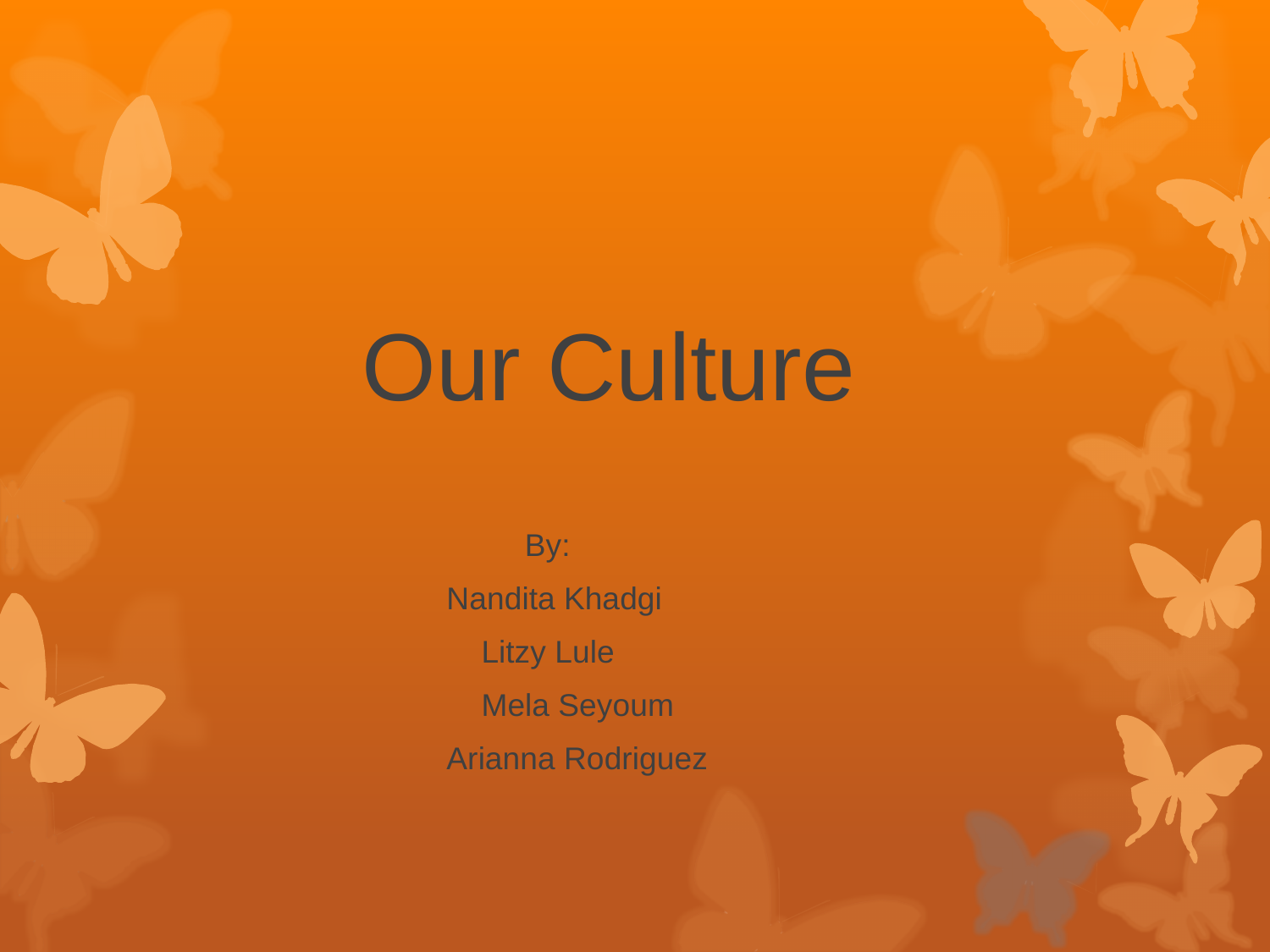

# Our Culture
         By:
Nandita Khadgi
    Litzy Lule
    Mela Seyoum
Arianna Rodriguez